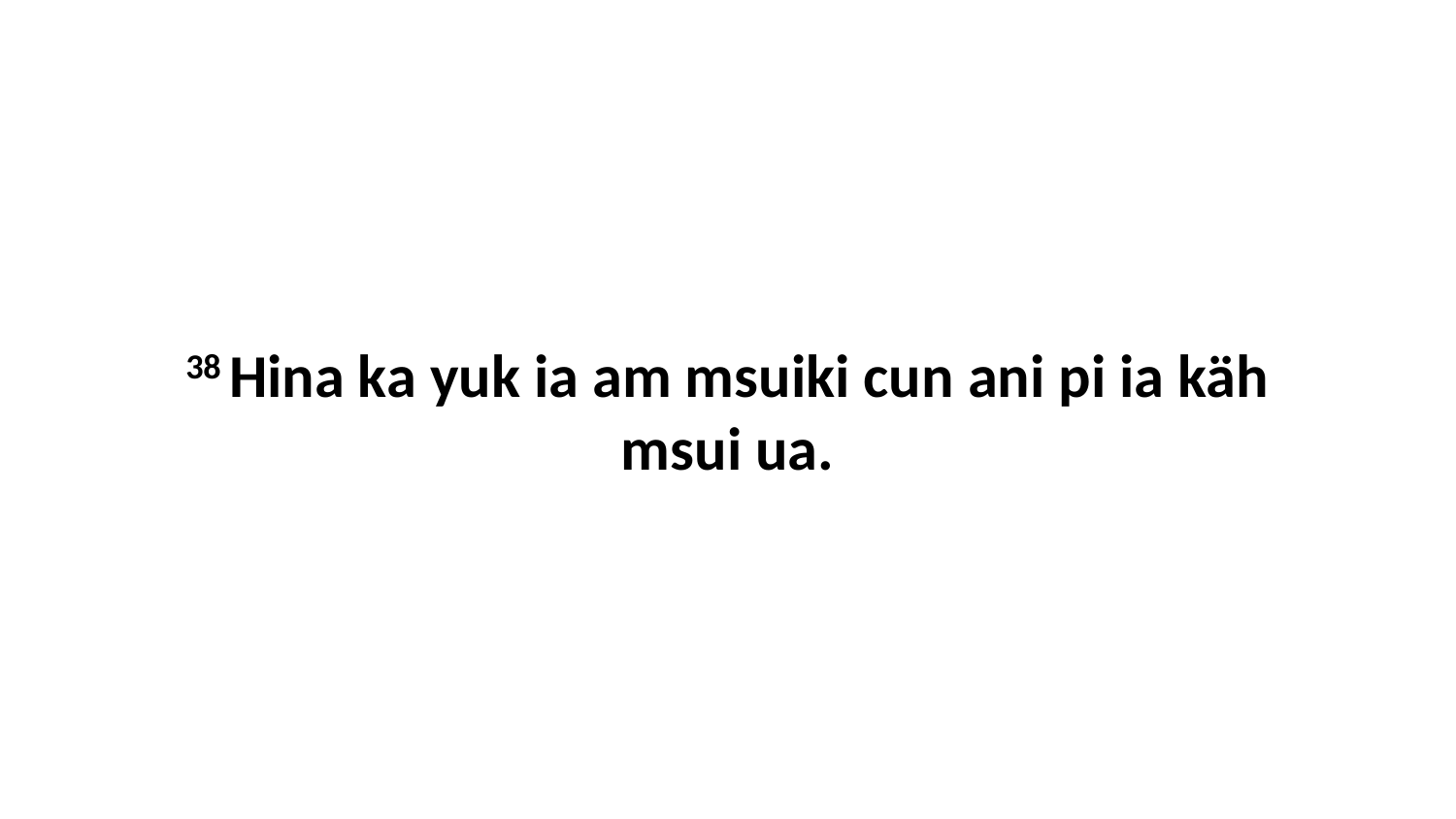

38 Hina ka yuk ia am msuiki cun ani pi ia käh msui ua.